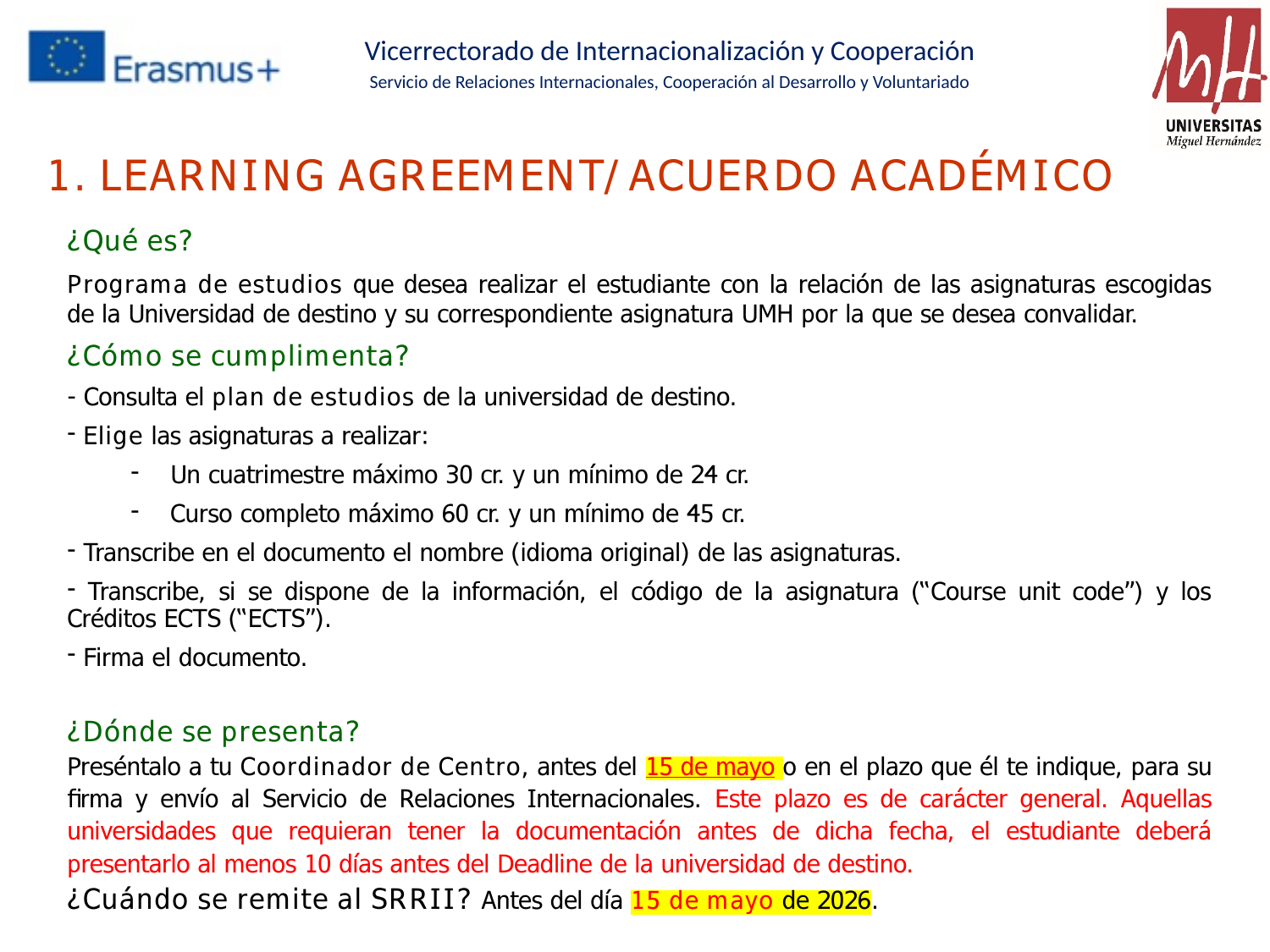

1. LEARNING AGREEMENT/ACUERDO ACADÉMICO
¿Qué es?
Programa de estudios que desea realizar el estudiante con la relación de las asignaturas escogidas de la Universidad de destino y su correspondiente asignatura UMH por la que se desea convalidar.
¿Cómo se cumplimenta?
- Consulta el plan de estudios de la universidad de destino.
 Elige las asignaturas a realizar:
Un cuatrimestre máximo 30 cr. y un mínimo de 24 cr.
Curso completo máximo 60 cr. y un mínimo de 45 cr.
 Transcribe en el documento el nombre (idioma original) de las asignaturas.
 Transcribe, si se dispone de la información, el código de la asignatura (“Course unit code”) y los Créditos ECTS (“ECTS”).
 Firma el documento.

¿Dónde se presenta?
Preséntalo a tu Coordinador de Centro, antes del 15 de mayo o en el plazo que él te indique, para su firma y envío al Servicio de Relaciones Internacionales. Este plazo es de carácter general. Aquellas universidades que requieran tener la documentación antes de dicha fecha, el estudiante deberá presentarlo al menos 10 días antes del Deadline de la universidad de destino.
¿Cuándo se remite al SRRII? Antes del día 15 de mayo de 2026.